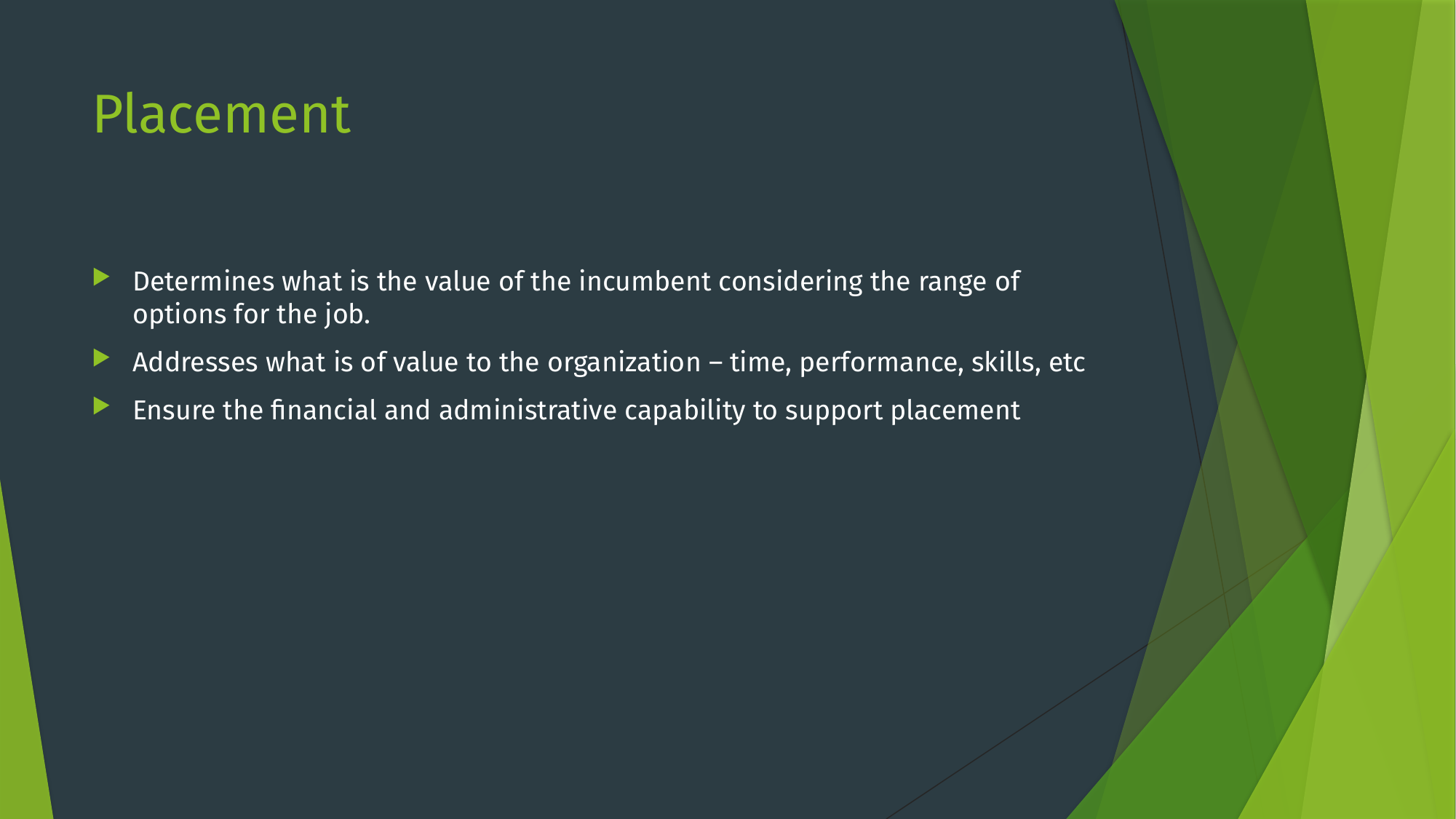

# Placement
Determines what is the value of the incumbent considering the range of options for the job.
Addresses what is of value to the organization – time, performance, skills, etc
Ensure the financial and administrative capability to support placement